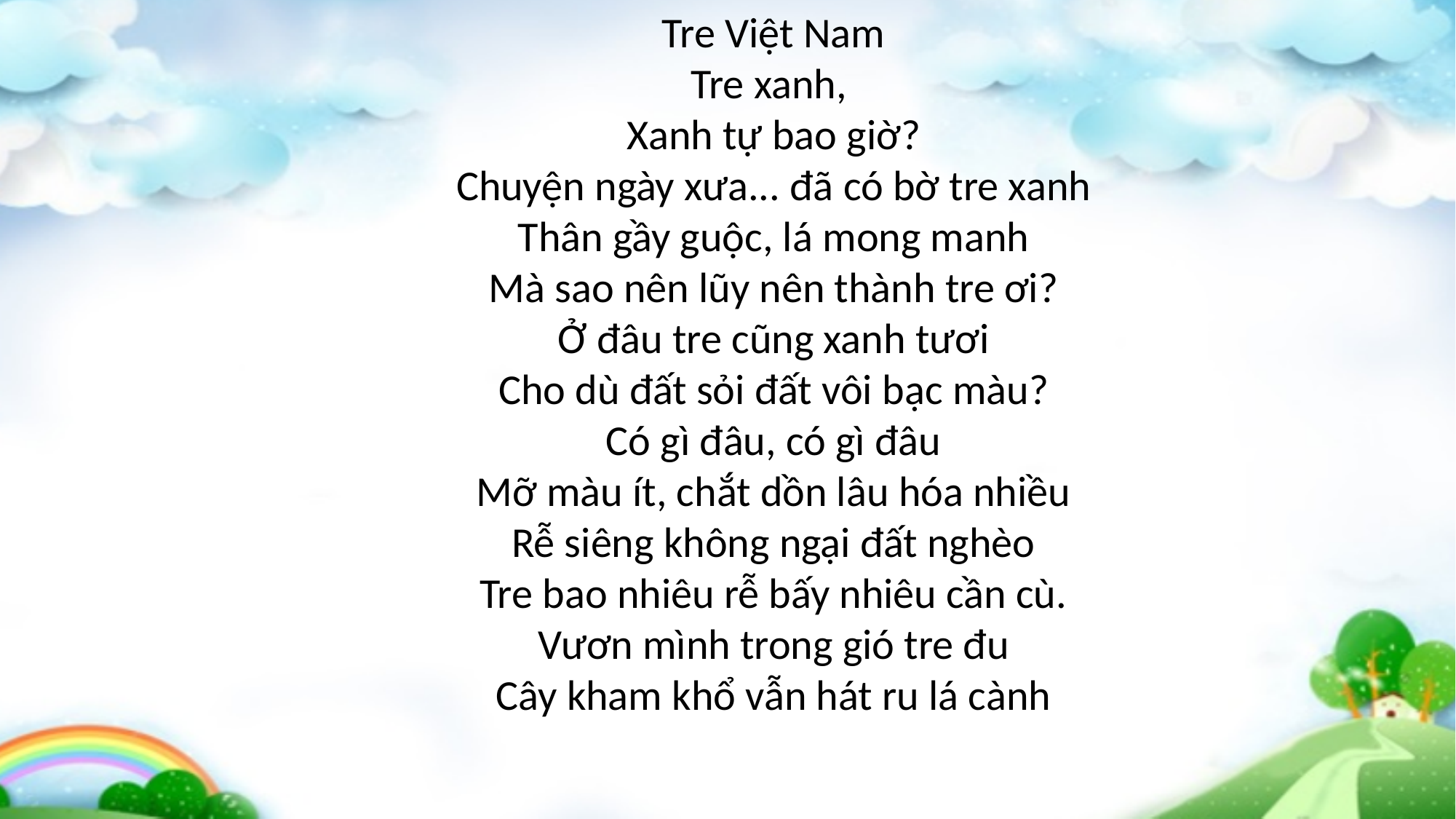

Tre Việt Nam
Tre xanh,
Xanh tự bao giờ?
Chuyện ngày xưa... đã có bờ tre xanh
Thân gầy guộc, lá mong manh
Mà sao nên lũy nên thành tre ơi?
Ở đâu tre cũng xanh tươi
Cho dù đất sỏi đất vôi bạc màu?
Có gì đâu, có gì đâu
Mỡ màu ít, chắt dồn lâu hóa nhiều
Rễ siêng không ngại đất nghèo
Tre bao nhiêu rễ bấy nhiêu cần cù.
Vươn mình trong gió tre đu
Cây kham khổ vẫn hát ru lá cành